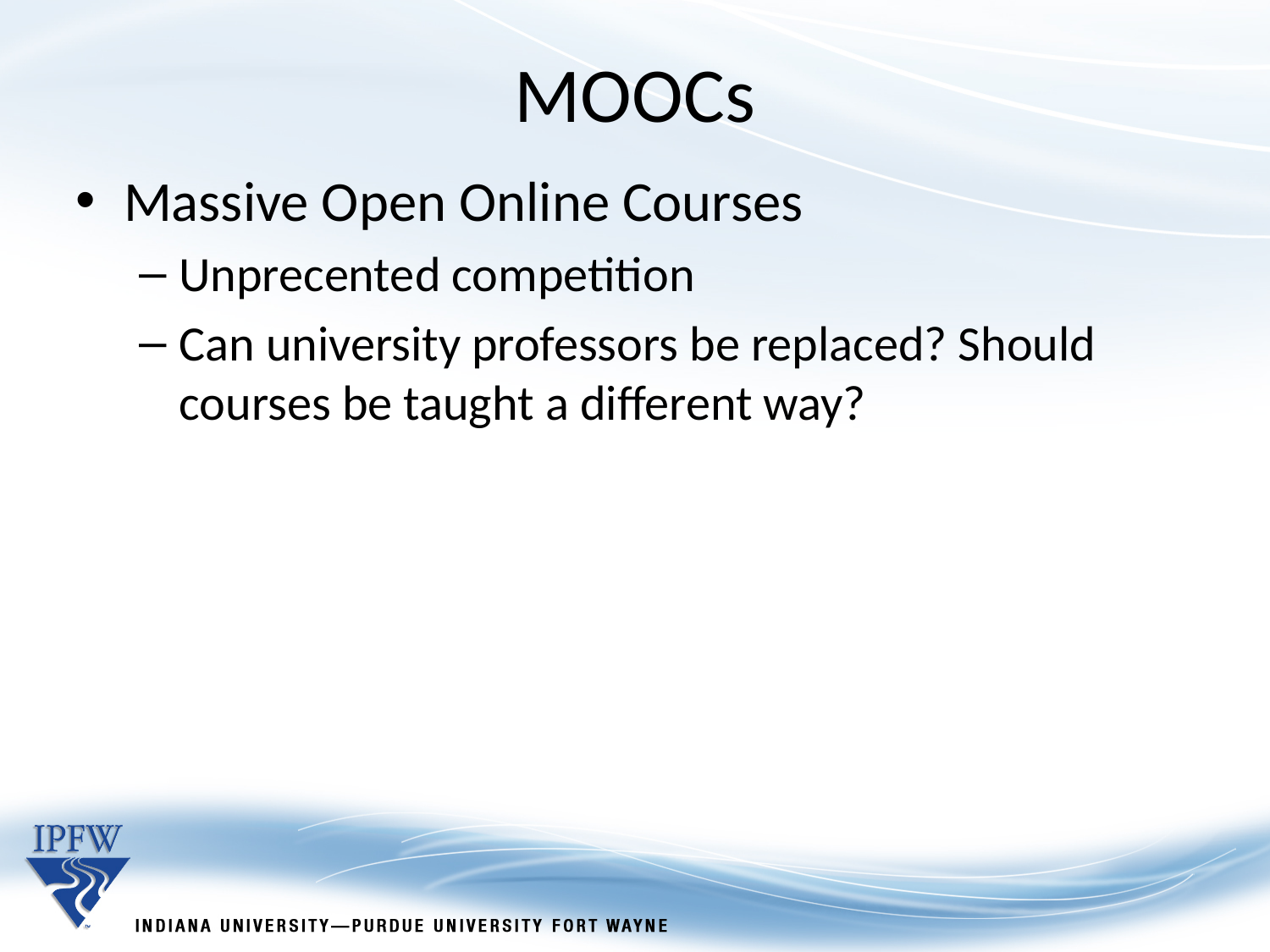

MOOCs
Massive Open Online Courses
Unprecented competition
Can university professors be replaced? Should courses be taught a different way?